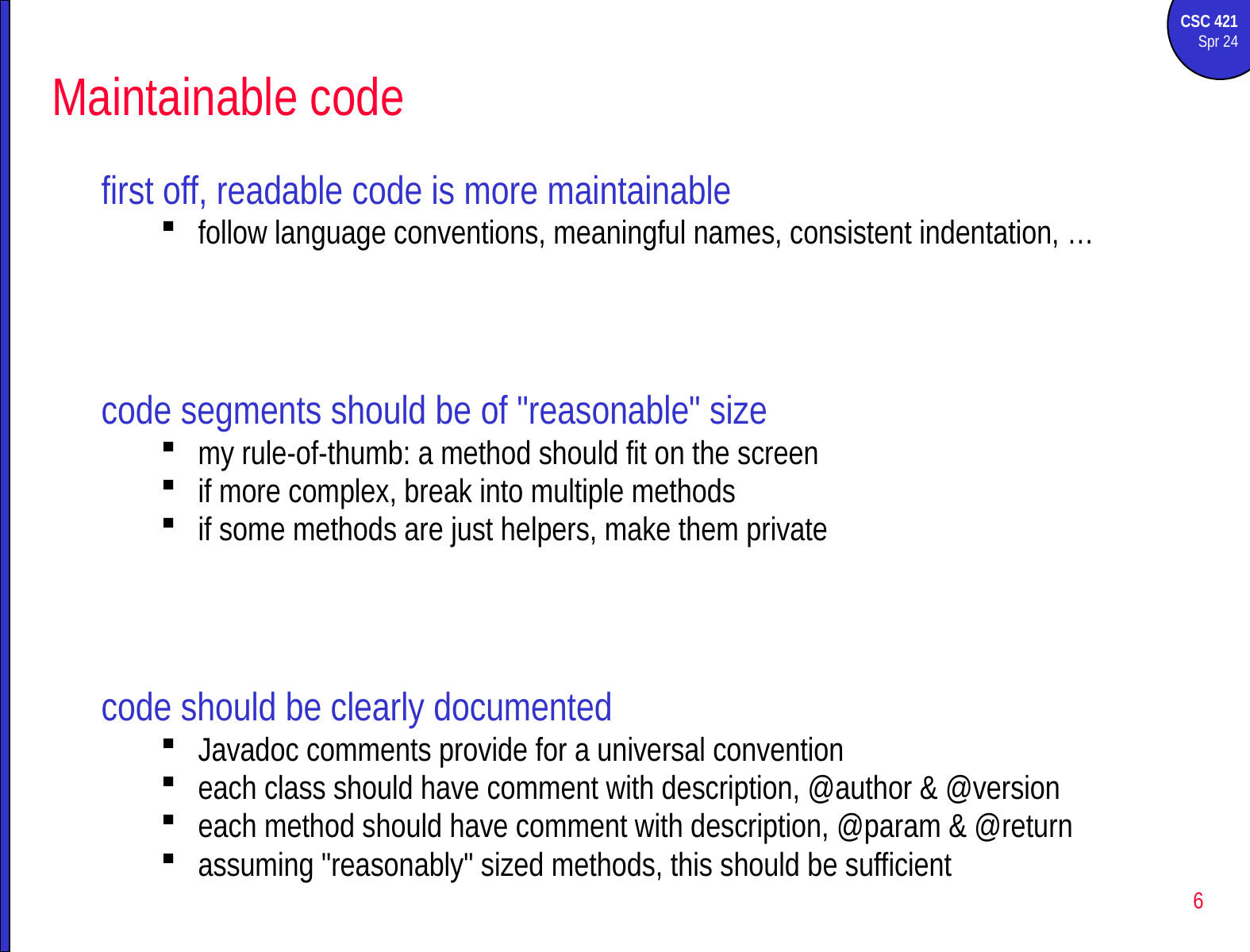

# Maintainable code
first off, readable code is more maintainable
follow language conventions, meaningful names, consistent indentation, …

code segments should be of "reasonable" size
my rule-of-thumb: a method should fit on the screen
if more complex, break into multiple methods
if some methods are just helpers, make them private

code should be clearly documented
Javadoc comments provide for a universal convention
each class should have comment with description, @author & @version
each method should have comment with description, @param & @return
assuming "reasonably" sized methods, this should be sufficient

6